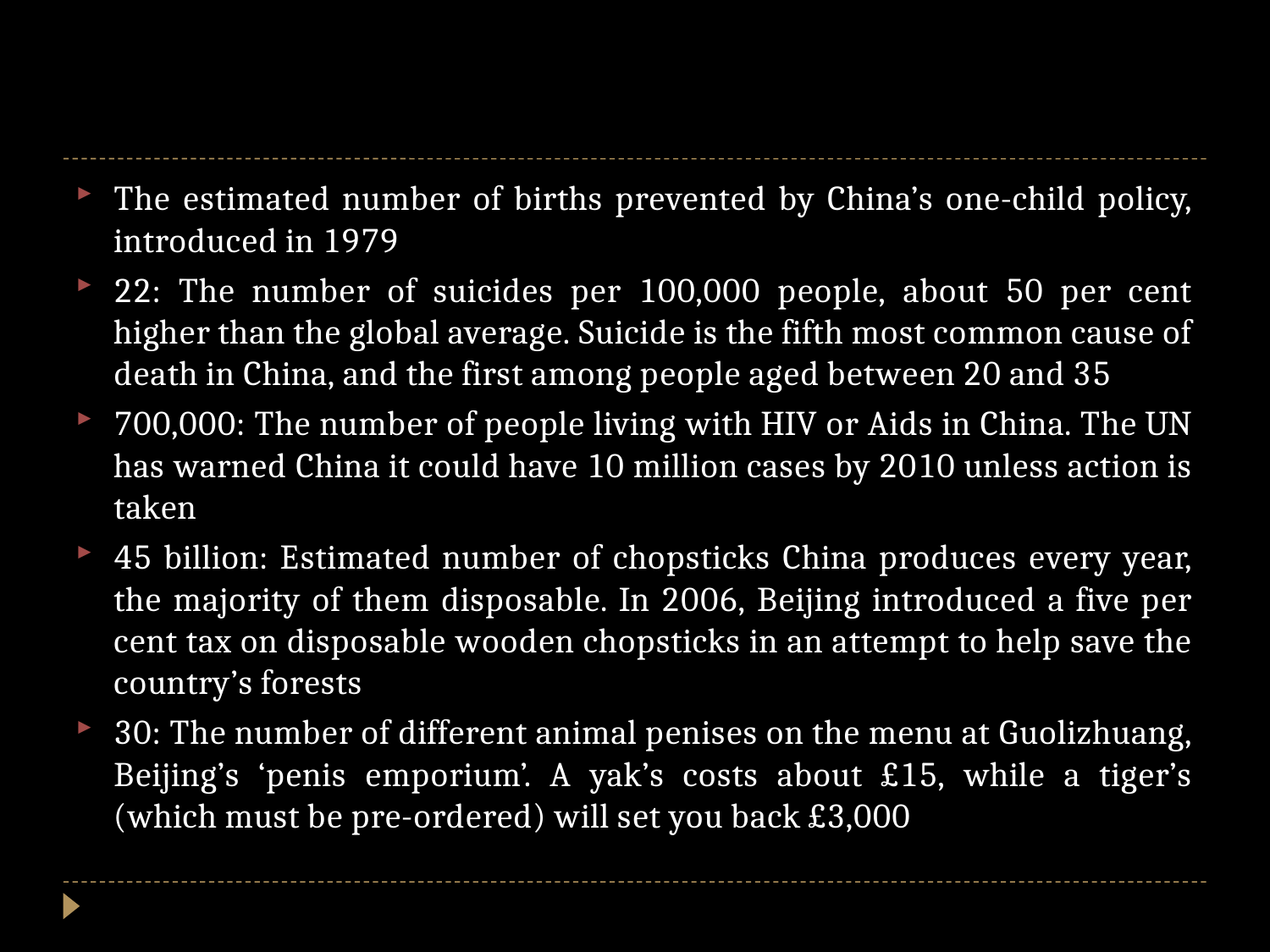

#
The estimated number of births prevented by China’s one-child policy, introduced in 1979
22: The number of suicides per 100,000 people, about 50 per cent higher than the global average. Suicide is the fifth most common cause of death in China, and the first among people aged between 20 and 35
700,000: The number of people living with HIV or Aids in China. The UN has warned China it could have 10 million cases by 2010 unless action is taken
45 billion: Estimated number of chopsticks China produces every year, the majority of them disposable. In 2006, Beijing introduced a five per cent tax on disposable wooden chopsticks in an attempt to help save the country’s forests
30: The number of different animal penises on the menu at Guolizhuang, Beijing’s ‘penis emporium’. A yak’s costs about £15, while a tiger’s (which must be pre-ordered) will set you back £3,000